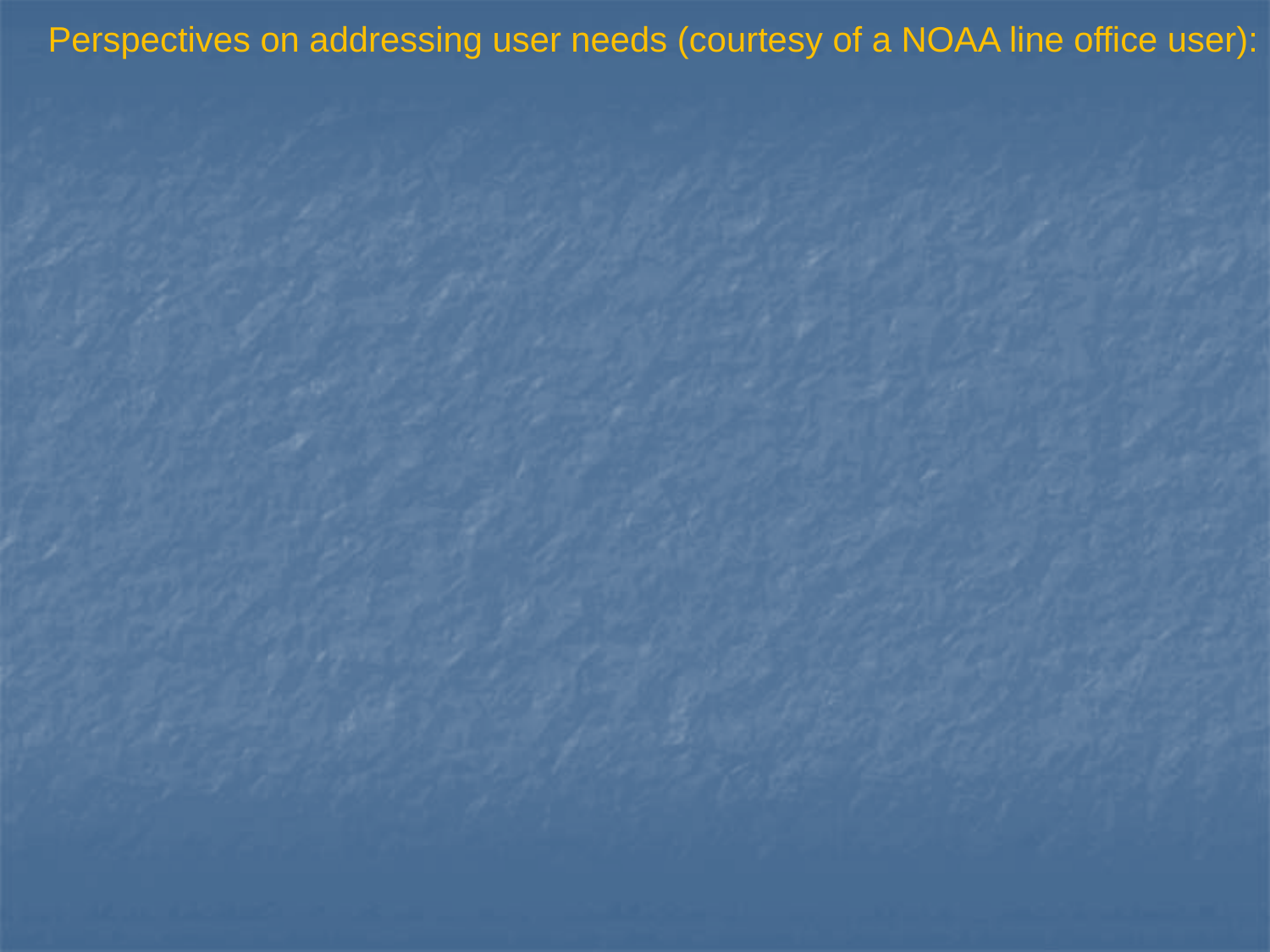

Perspectives on addressing user needs (courtesy of a NOAA line office user):